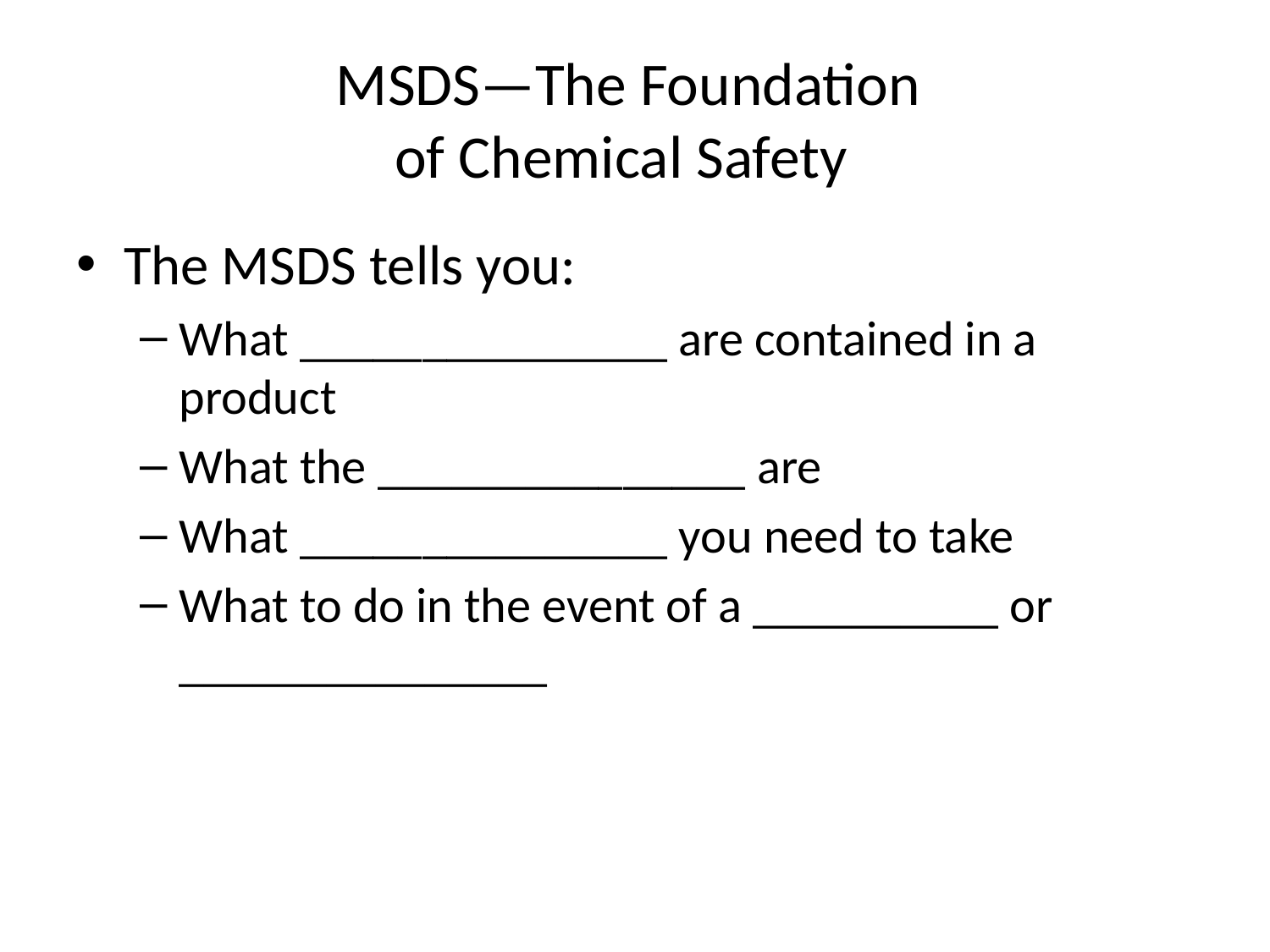

# MSDS—The Foundation of Chemical Safety
The MSDS tells you:
What _______________ are contained in a product
What the _______________ are
What _______________ you need to take
What to do in the event of a __________ or _______________